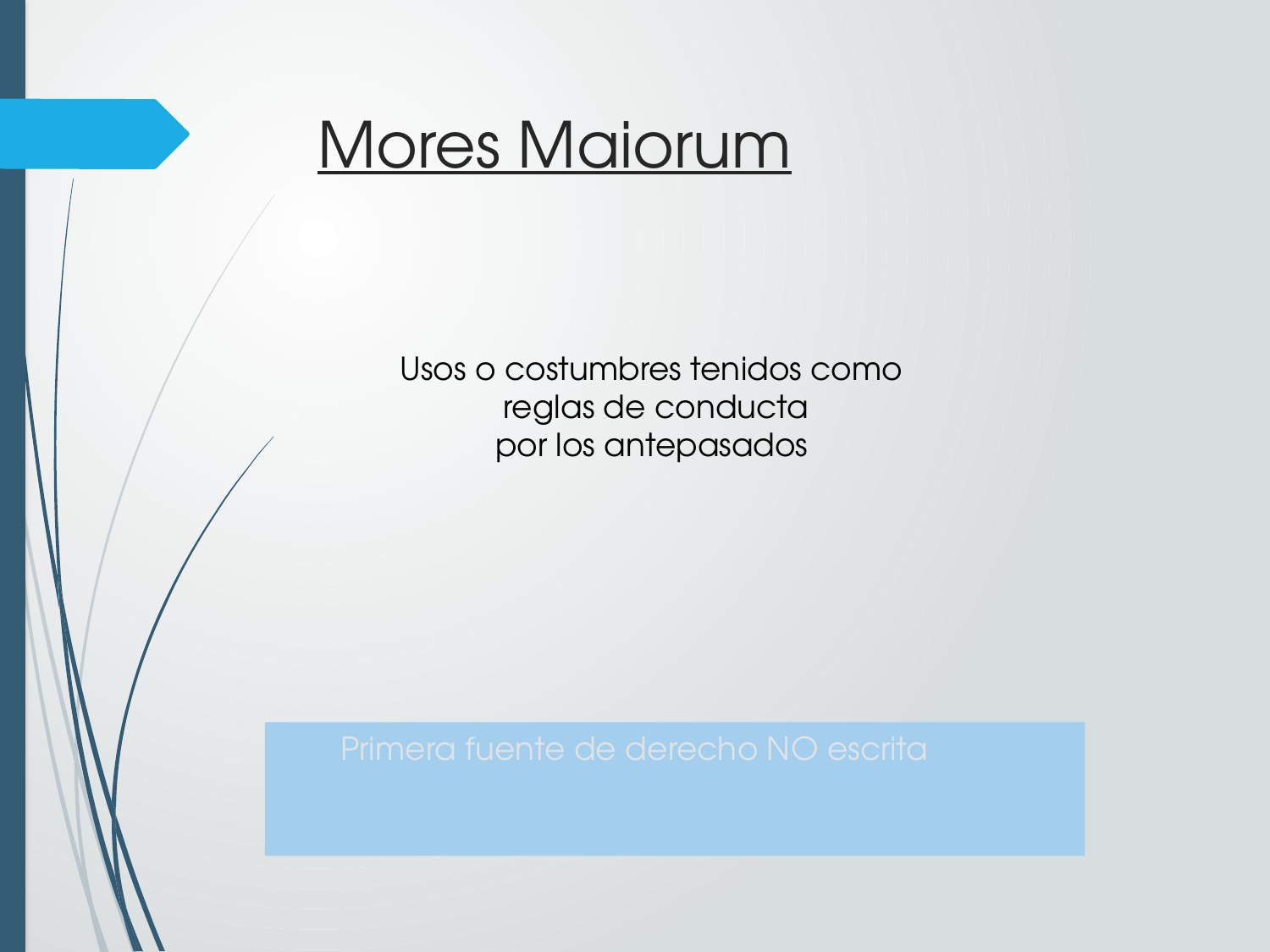

# Mores Maiorum
Usos o costumbres tenidos como
 reglas de conducta
por los antepasados

Primera fuente de derecho NO escrita